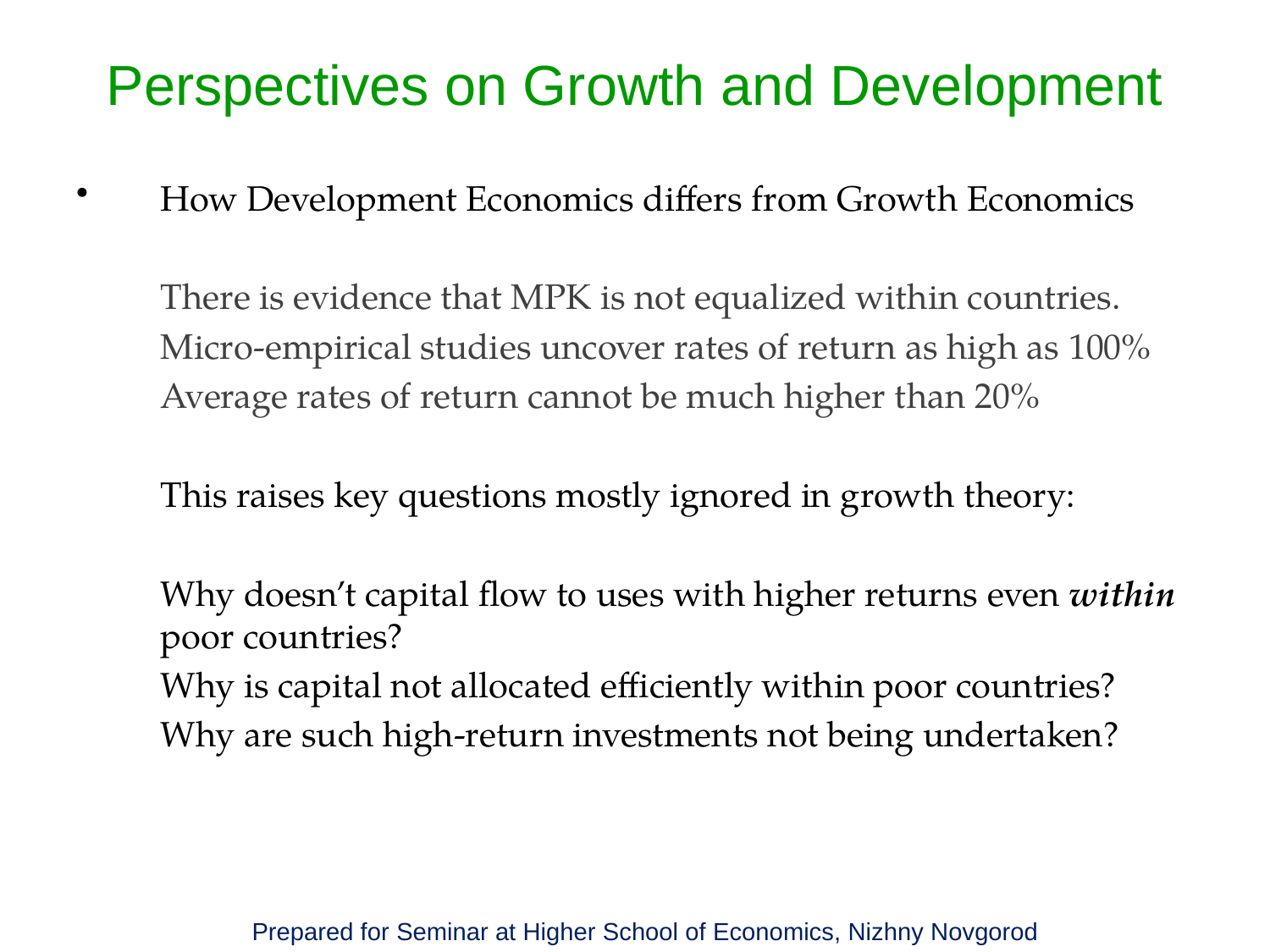

# Perspectives on Growth and Development
How Development Economics differs from Growth Economics

	There is evidence that MPK is not equalized within countries.
	Micro-empirical studies uncover rates of return as high as 100%
	Average rates of return cannot be much higher than 20%

	This raises key questions mostly ignored in growth theory:

	Why doesn’t capital flow to uses with higher returns even within poor countries?
	Why is capital not allocated efficiently within poor countries?
	Why are such high-return investments not being undertaken?
Prepared for Seminar at Higher School of Economics, Nizhny Novgorod